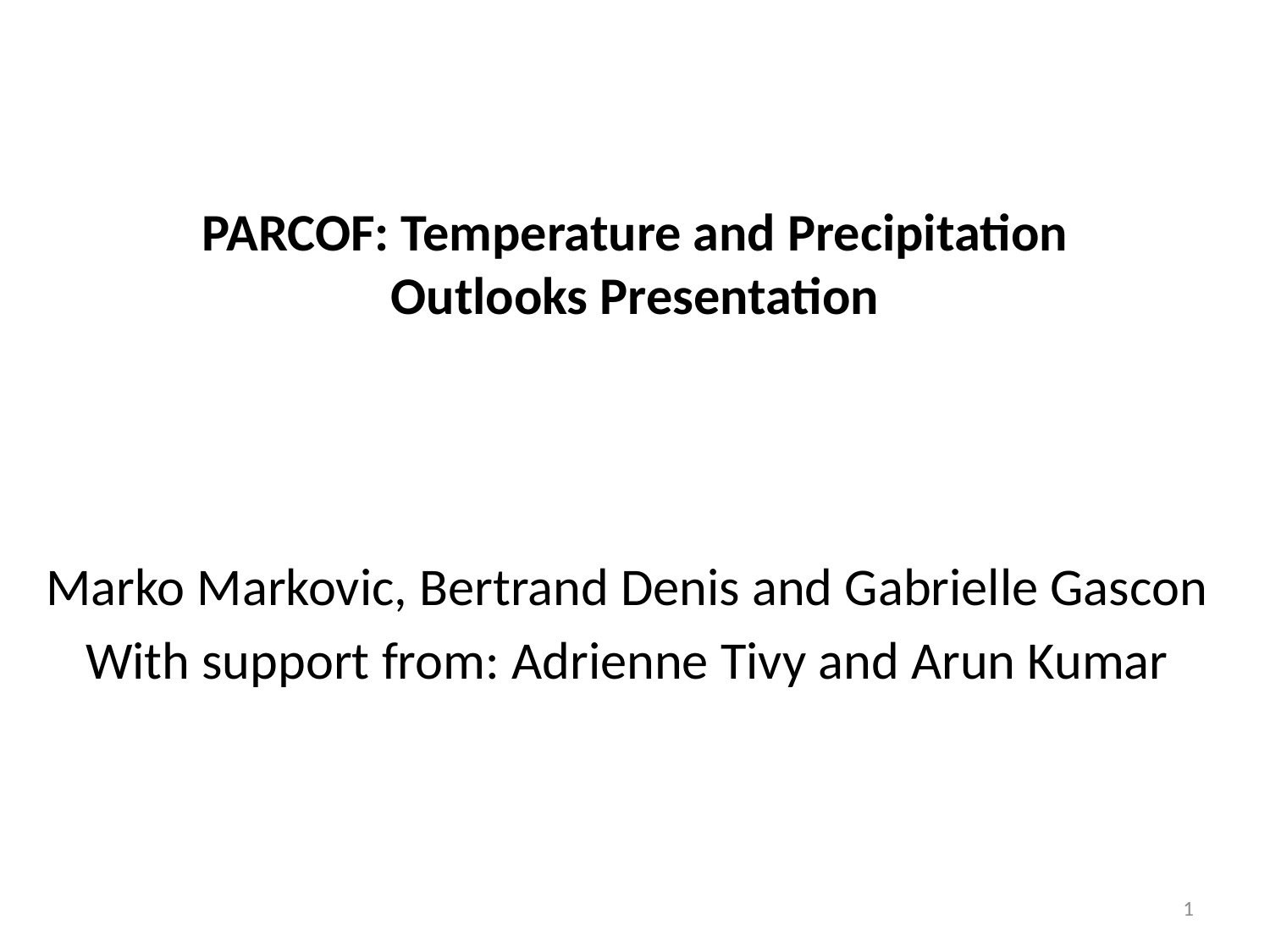

PARCOF: Temperature and Precipitation Outlooks Presentation
Marko Markovic, Bertrand Denis and Gabrielle Gascon
With support from: Adrienne Tivy and Arun Kumar
1